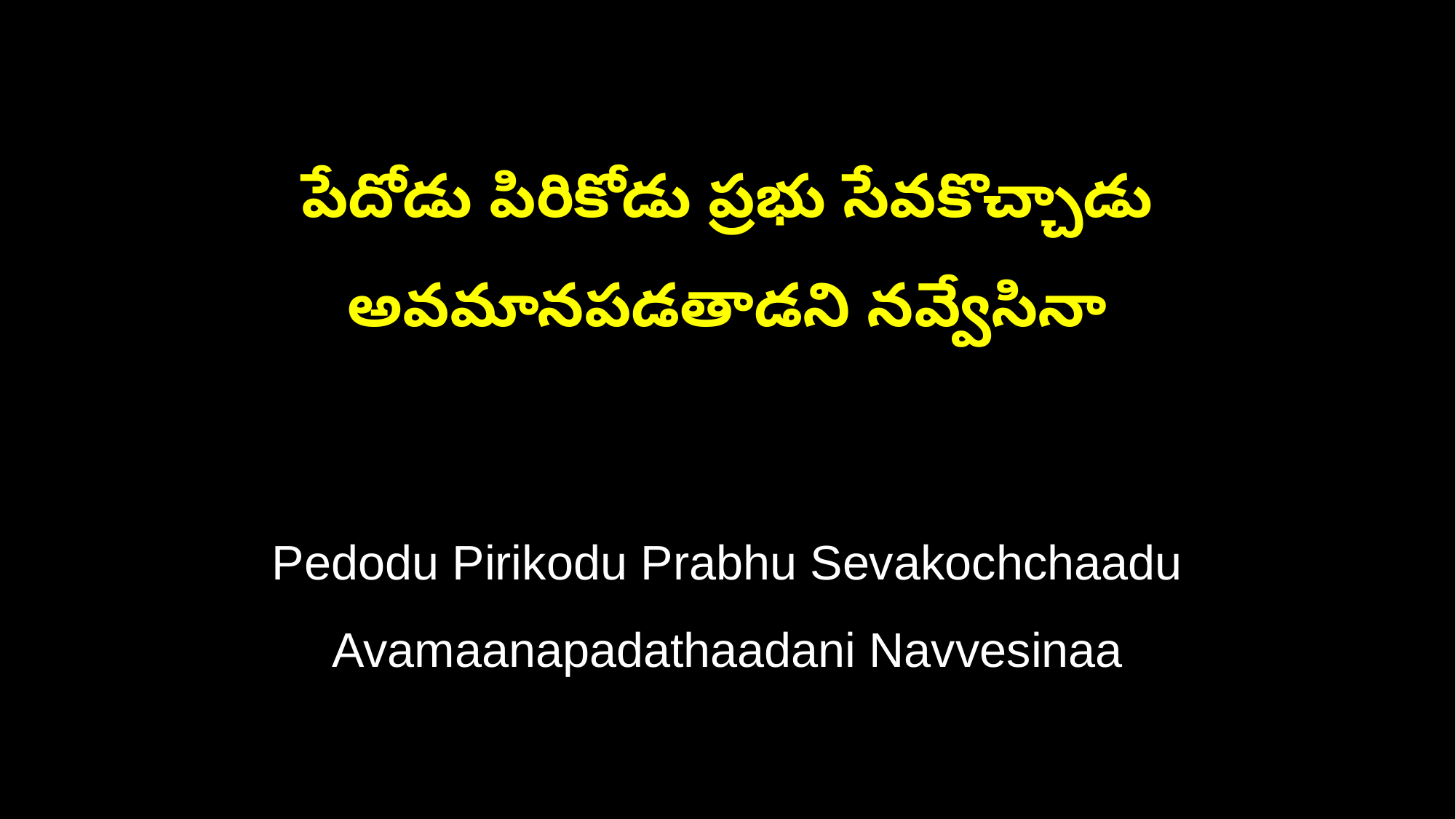

పేదోడు పిరికోడు ప్రభు సేవకొచ్చాడు
అవమానపడతాడని నవ్వేసినా
Pedodu Pirikodu Prabhu Sevakochchaadu
Avamaanapadathaadani Navvesinaa